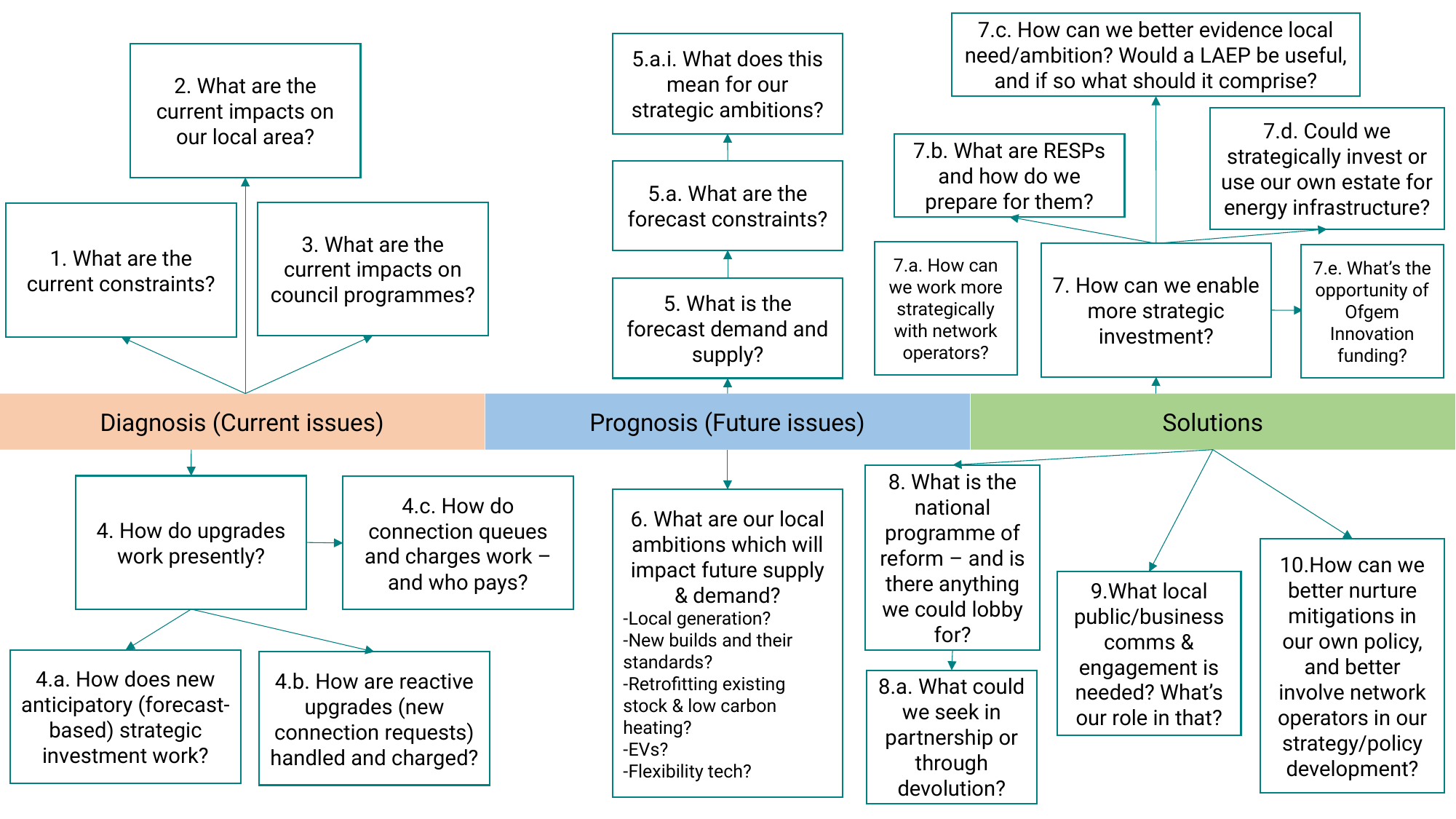

7.c. How can we better evidence local need/ambition? Would a LAEP be useful, and if so what should it comprise?
5.a.i. What does this mean for our strategic ambitions?
2. What are the current impacts on our local area?
7.d. Could we strategically invest or use our own estate for energy infrastructure?
7.b. What are RESPs and how do we prepare for them?
5.a. What are the forecast constraints?
3. What are the current impacts on council programmes?
1. What are the current constraints?
7.a. How can we work more strategically with network operators?
7. How can we enable more strategic investment?
7.e. What’s the opportunity of Ofgem Innovation funding?
5. What is the forecast demand and supply?
Diagnosis (Current issues)
Prognosis (Future issues)
Solutions
8. What is the national programme of reform – and is there anything we could lobby for?
4. How do upgrades work presently?
4.c. How do connection queues and charges work – and who pays?
6. What are our local ambitions which will impact future supply & demand?
-Local generation?
-New builds and their standards?
-Retrofitting existing stock & low carbon heating?
-EVs?
-Flexibility tech?
10.How can we better nurture mitigations in our own policy, and better involve network operators in our strategy/policy development?
9.What local public/business comms & engagement is needed? What’s our role in that?
4.a. How does new anticipatory (forecast-based) strategic investment work?
4.b. How are reactive upgrades (new connection requests) handled and charged?
8.a. What could we seek in partnership or through devolution?